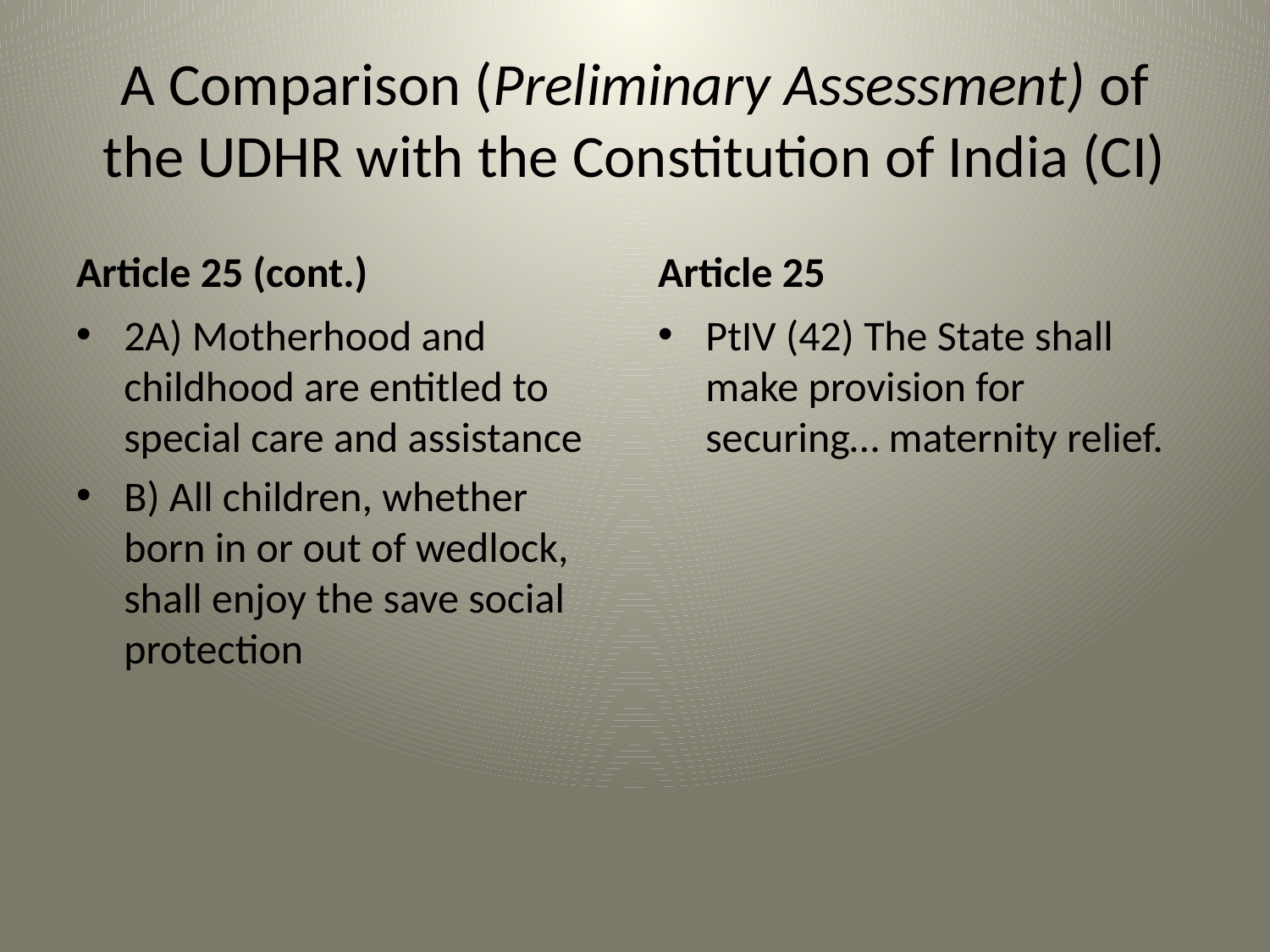

# A Comparison (Preliminary Assessment) of the UDHR with the Constitution of India (CI)
Article 25 (cont.)
Article 25
2A) Motherhood and childhood are entitled to special care and assistance
B) All children, whether born in or out of wedlock, shall enjoy the save social protection
PtIV (42) The State shall make provision for securing… maternity relief.